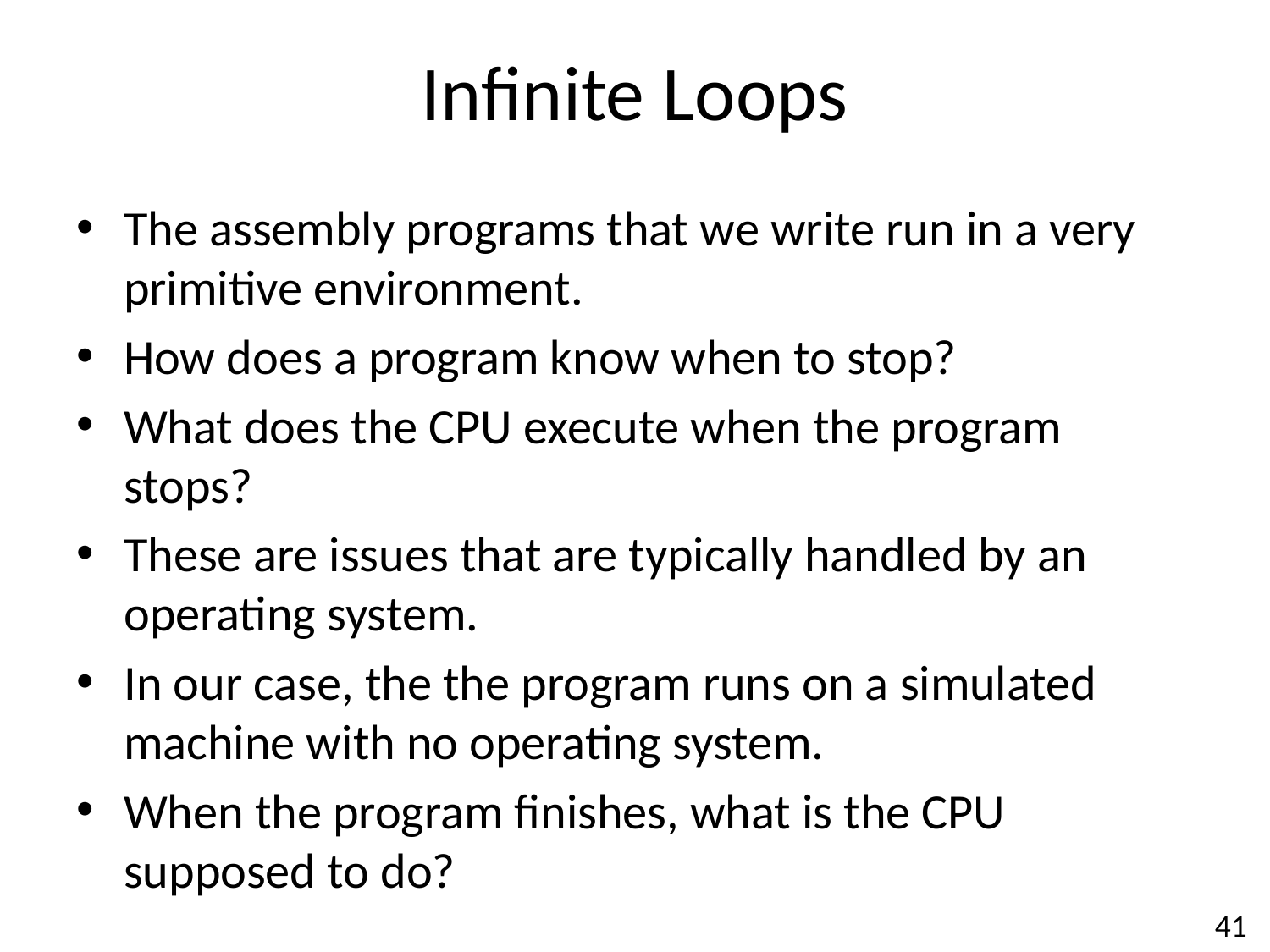

# Infinite Loops
The assembly programs that we write run in a very primitive environment.
How does a program know when to stop?
What does the CPU execute when the program stops?
These are issues that are typically handled by an operating system.
In our case, the the program runs on a simulated machine with no operating system.
When the program finishes, what is the CPU supposed to do?

41